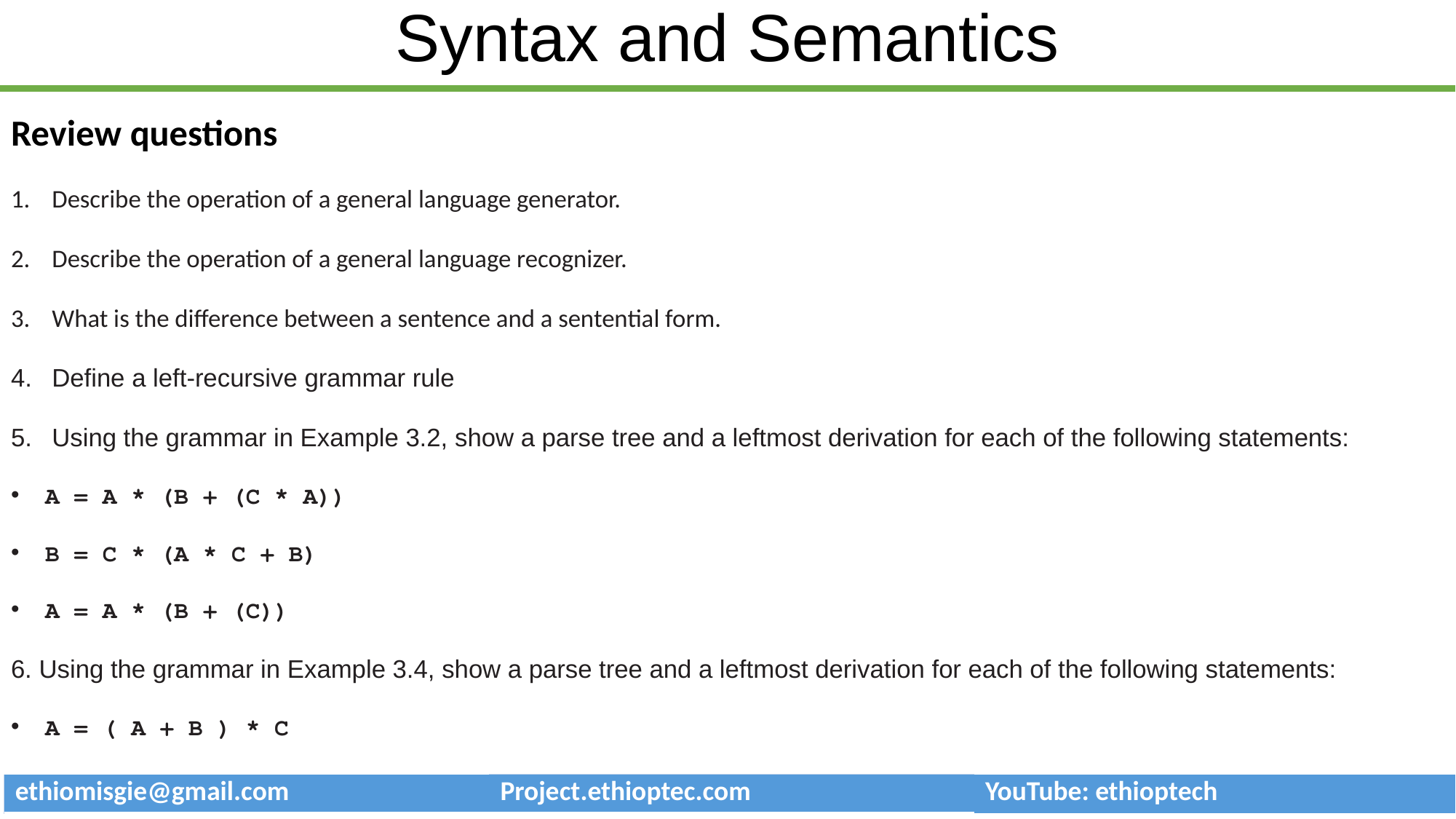

# Syntax and Semantics
Review questions
Describe the operation of a general language generator.
Describe the operation of a general language recognizer.
What is the difference between a sentence and a sentential form.
Define a left-recursive grammar rule
Using the grammar in Example 3.2, show a parse tree and a leftmost derivation for each of the following statements:
A = A * (B + (C * A))
B = C * (A * C + B)
A = A * (B + (C))
6. Using the grammar in Example 3.4, show a parse tree and a leftmost derivation for each of the following statements:
A = ( A + B ) * C
A = B + C + A

| ethiomisgie@gmail.com | Project.ethioptec.com | YouTube: ethioptech |
| --- | --- | --- |